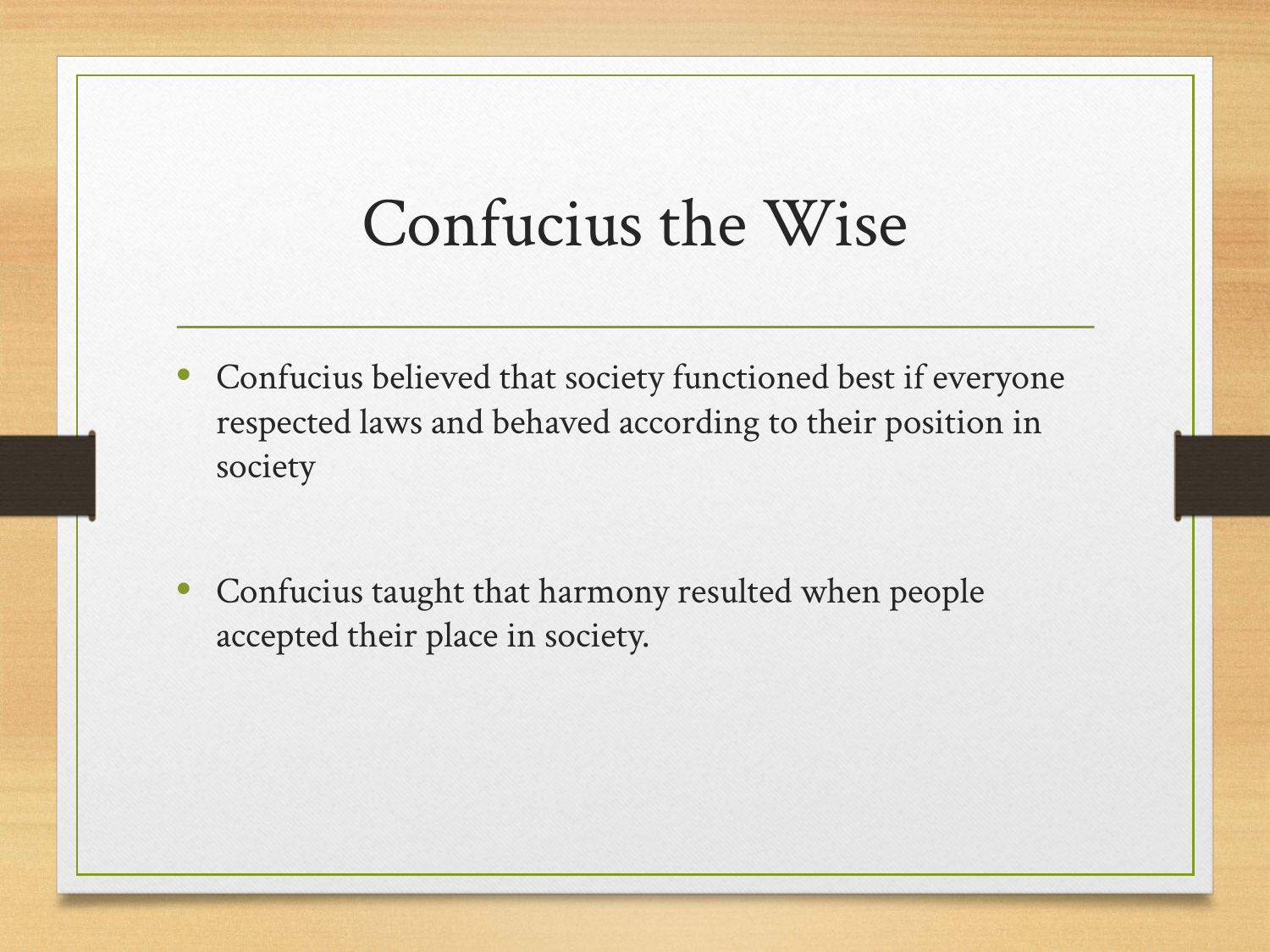

# Confucius the Wise
Confucius believed that society functioned best if everyone respected laws and behaved according to their position in society

Confucius taught that harmony resulted when people accepted their place in society.